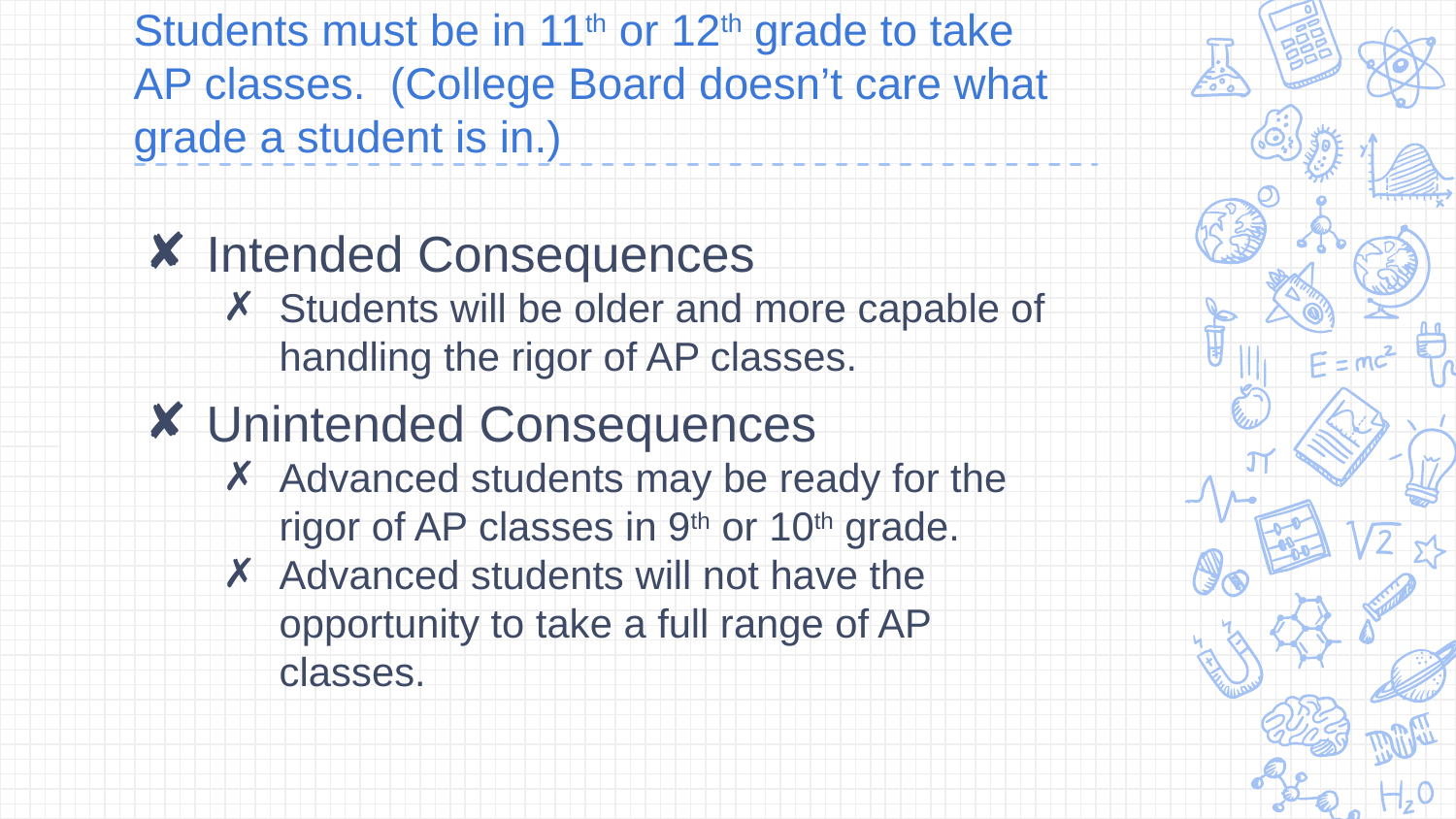

# Students must be in 11th or 12th grade to take AP classes.  (College Board doesn’t care what grade a student is in.)
Intended Consequences
Students will be older and more capable of handling the rigor of AP classes.
Unintended Consequences
Advanced students may be ready for the rigor of AP classes in 9th or 10th grade.
Advanced students will not have the opportunity to take a full range of AP classes.